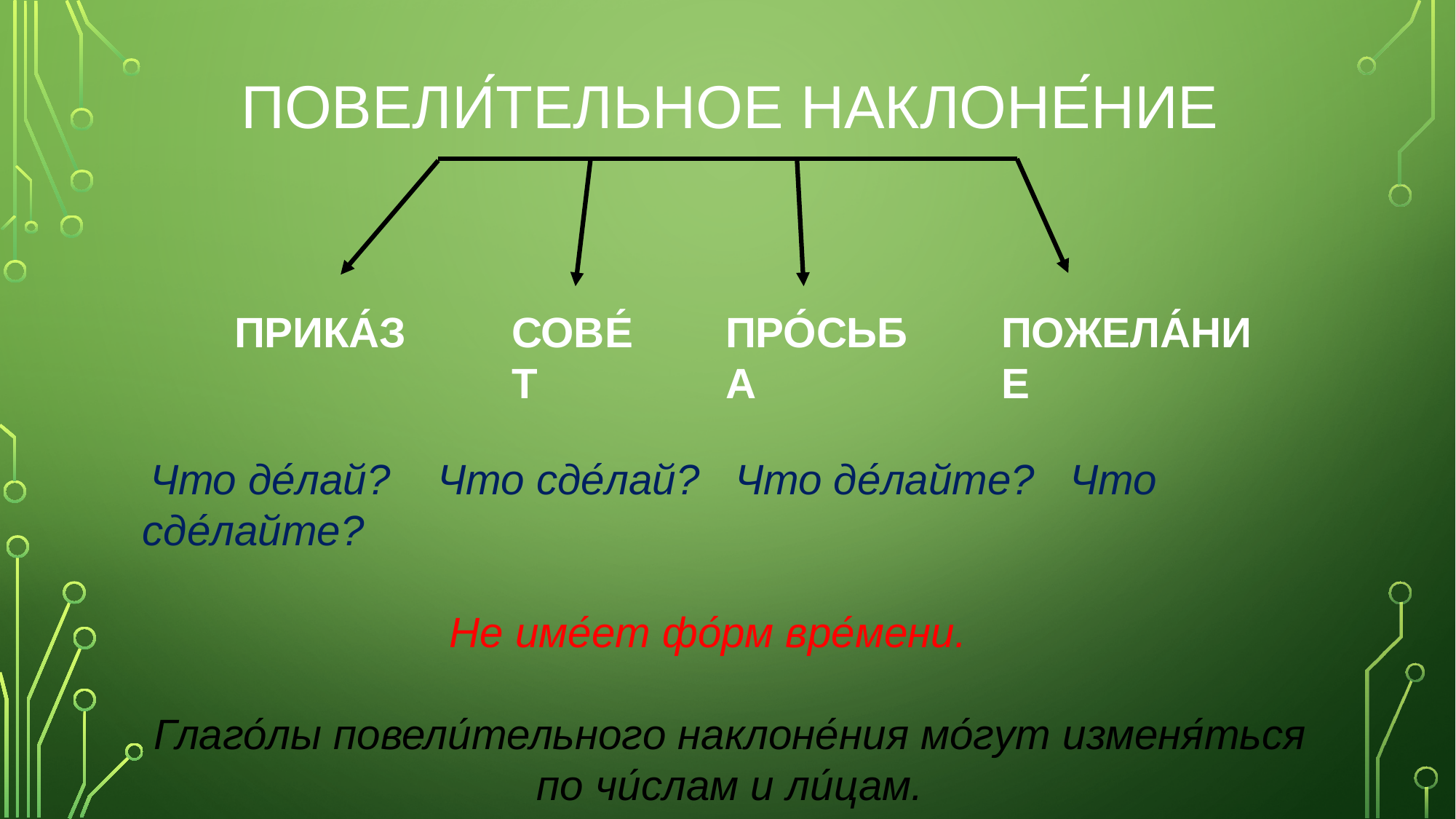

# ПОВЕЛИ́ТЕЛЬНОЕ НАКЛОНЕ́НИЕ
ПРИКА́З
СОВЕ́Т
ПРО́СЬБА
ПОЖЕЛА́НИЕ
 Что де́лай?    Что сде́лай?   Что де́лайте?   Что сде́лайте?

                          Не име́ет фо́рм вре́мени.

Глаго́лы повели́тельного наклоне́ния мо́гут изменя́ться по чи́слам и ли́цам.